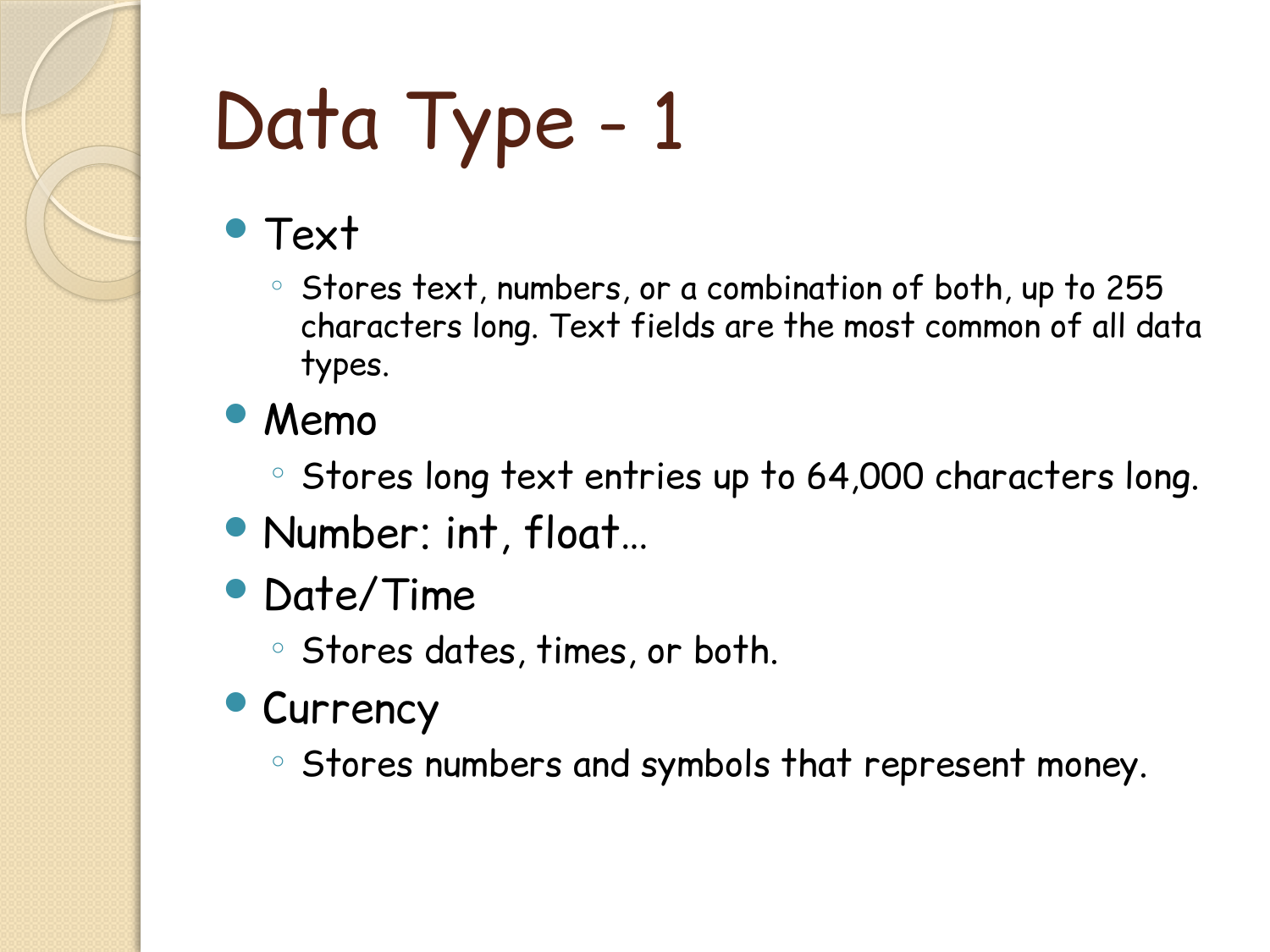

# Data Type - 1
Text
Stores text, numbers, or a combination of both, up to 255 characters long. Text fields are the most common of all data types.
Memo
Stores long text entries up to 64,000 characters long.
Number: int, float…
Date/Time
Stores dates, times, or both.
Currency
Stores numbers and symbols that represent money.